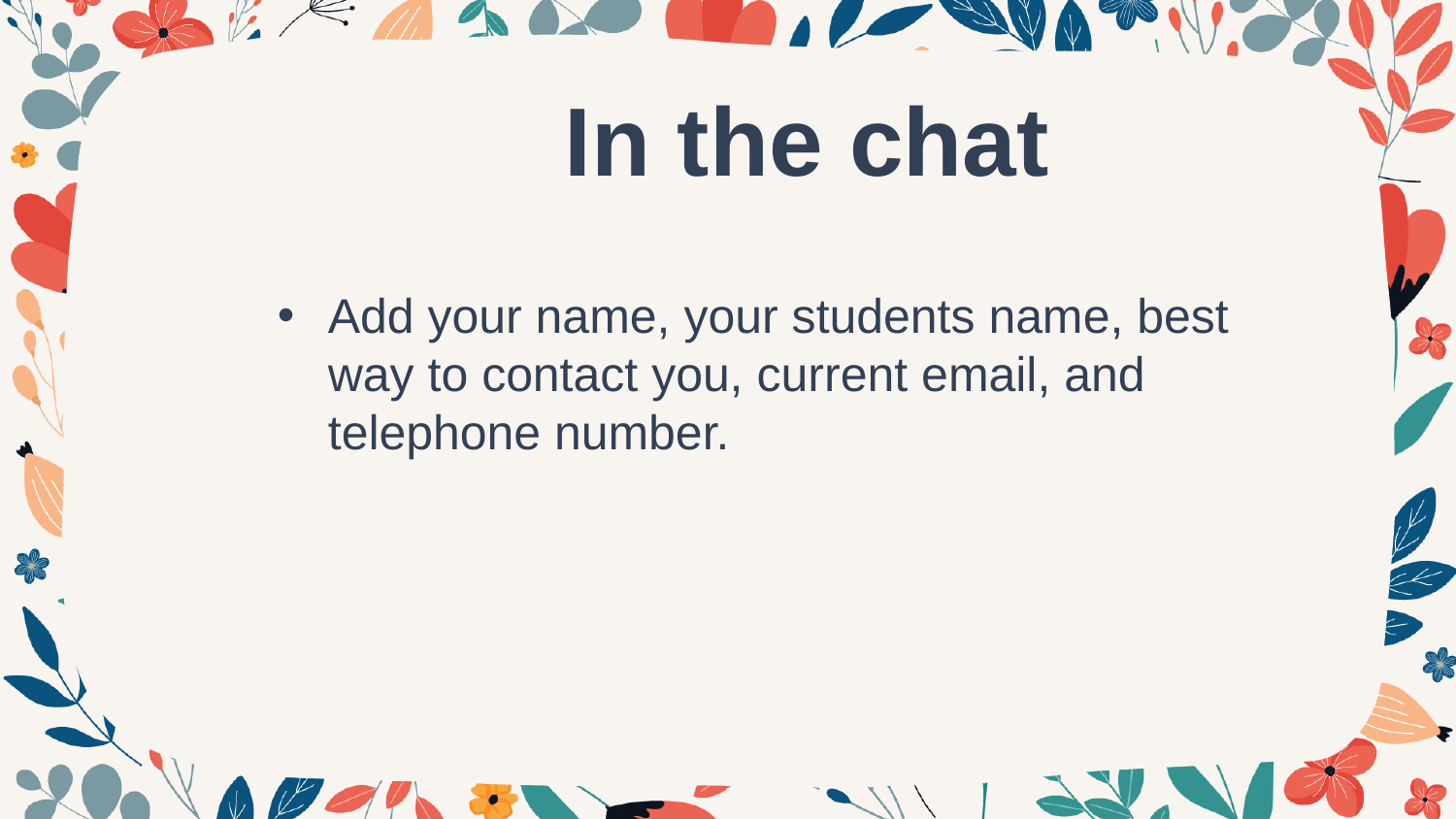

# In the chat
Add your name, your students name, best way to contact you, current email, and telephone number.